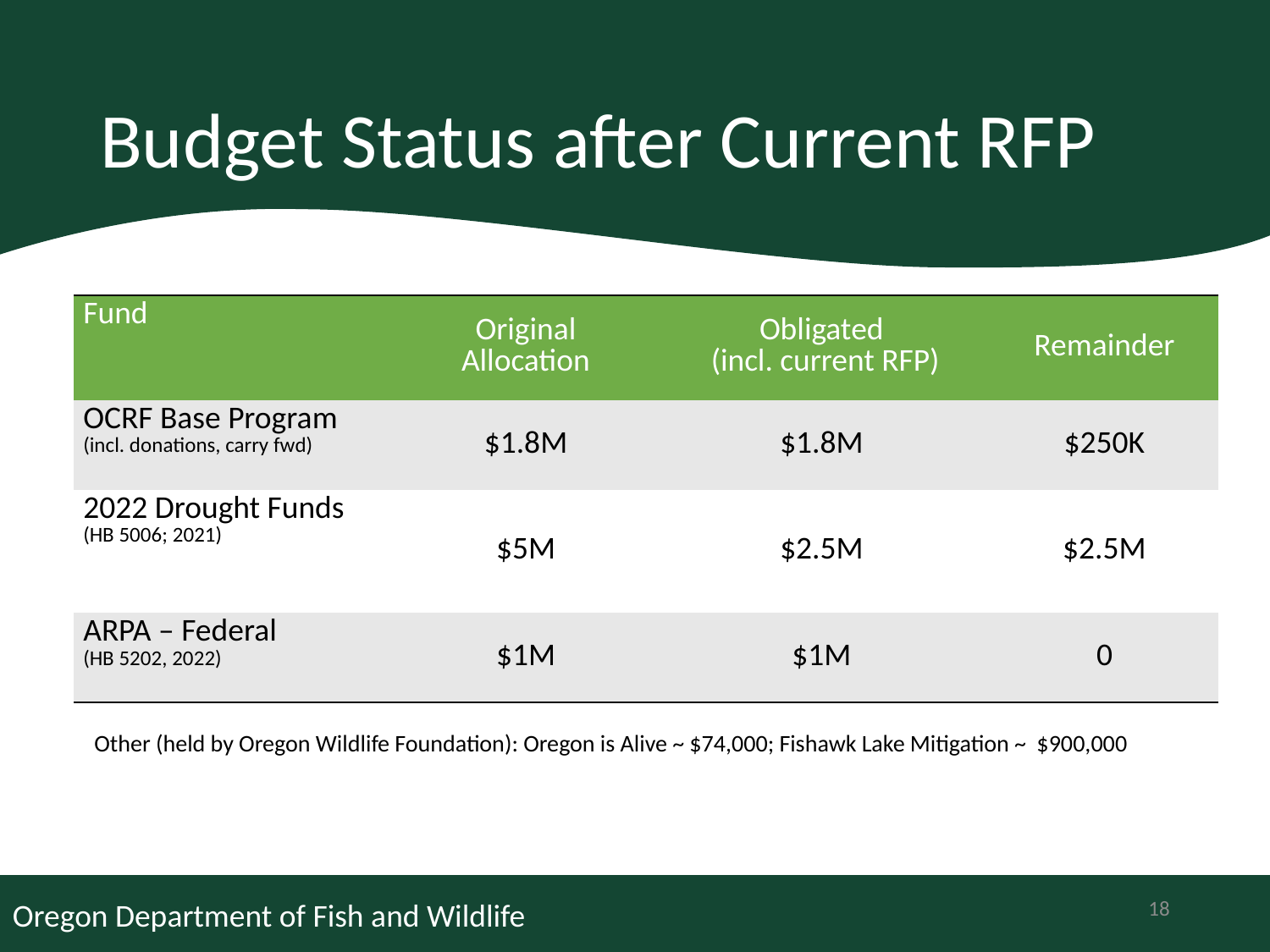

# Budget Status after Current RFP
| Fund | Original Allocation | Obligated (incl. current RFP) | Remainder |
| --- | --- | --- | --- |
| OCRF Base Program (incl. donations, carry fwd) | $1.8M | $1.8M | $250K |
| 2022 Drought Funds (HB 5006; 2021) | $5M | $2.5M | $2.5M |
| ARPA – Federal (HB 5202, 2022) | $1M | $1M | 0 |
Other (held by Oregon Wildlife Foundation): Oregon is Alive ~ $74,000; Fishawk Lake Mitigation ~  $900,000
18